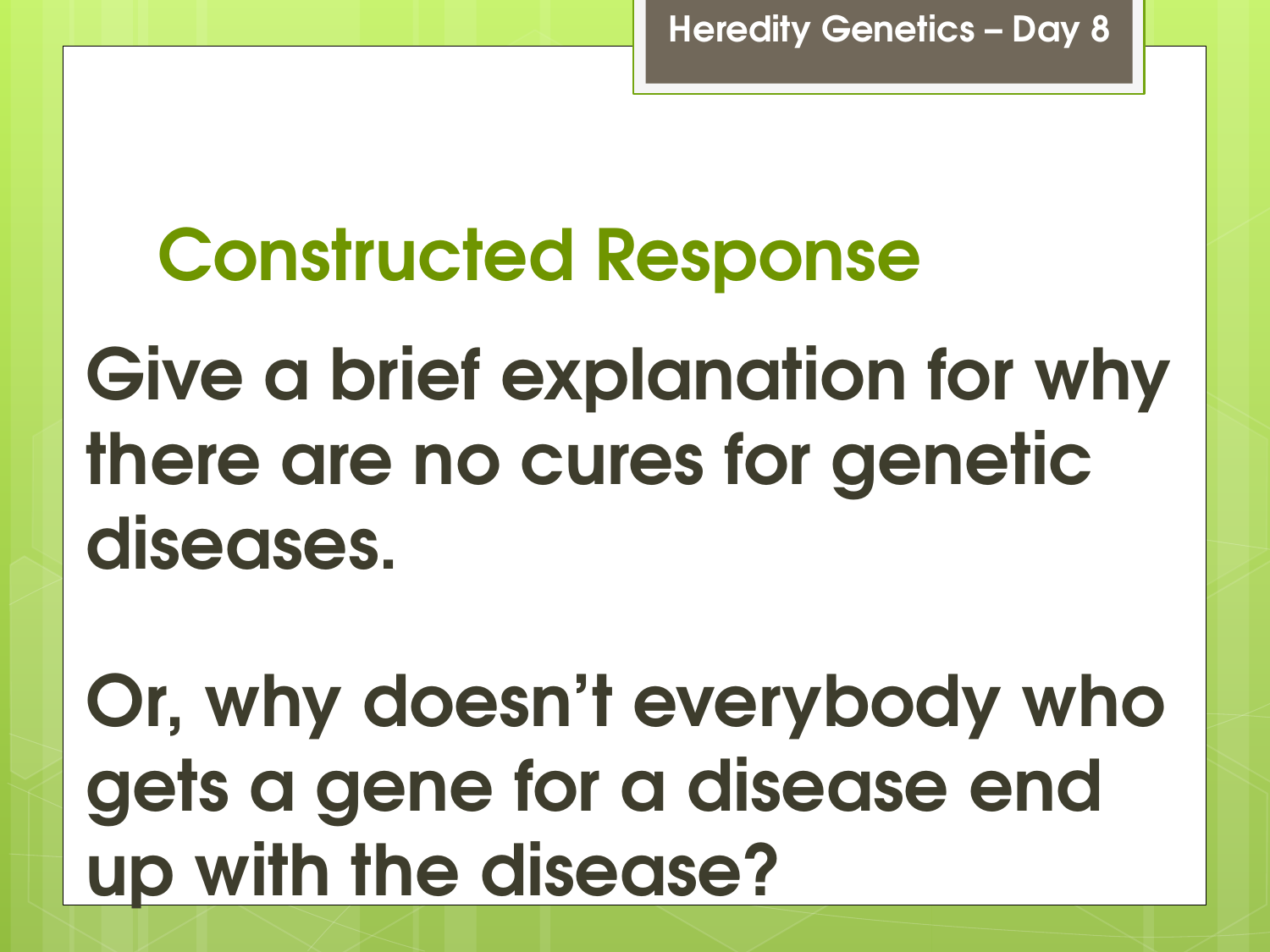

Heredity Genetics – Day 8
# Constructed Response
Give a brief explanation for why there are no cures for genetic diseases.

Or, why doesn’t everybody who gets a gene for a disease end up with the disease?